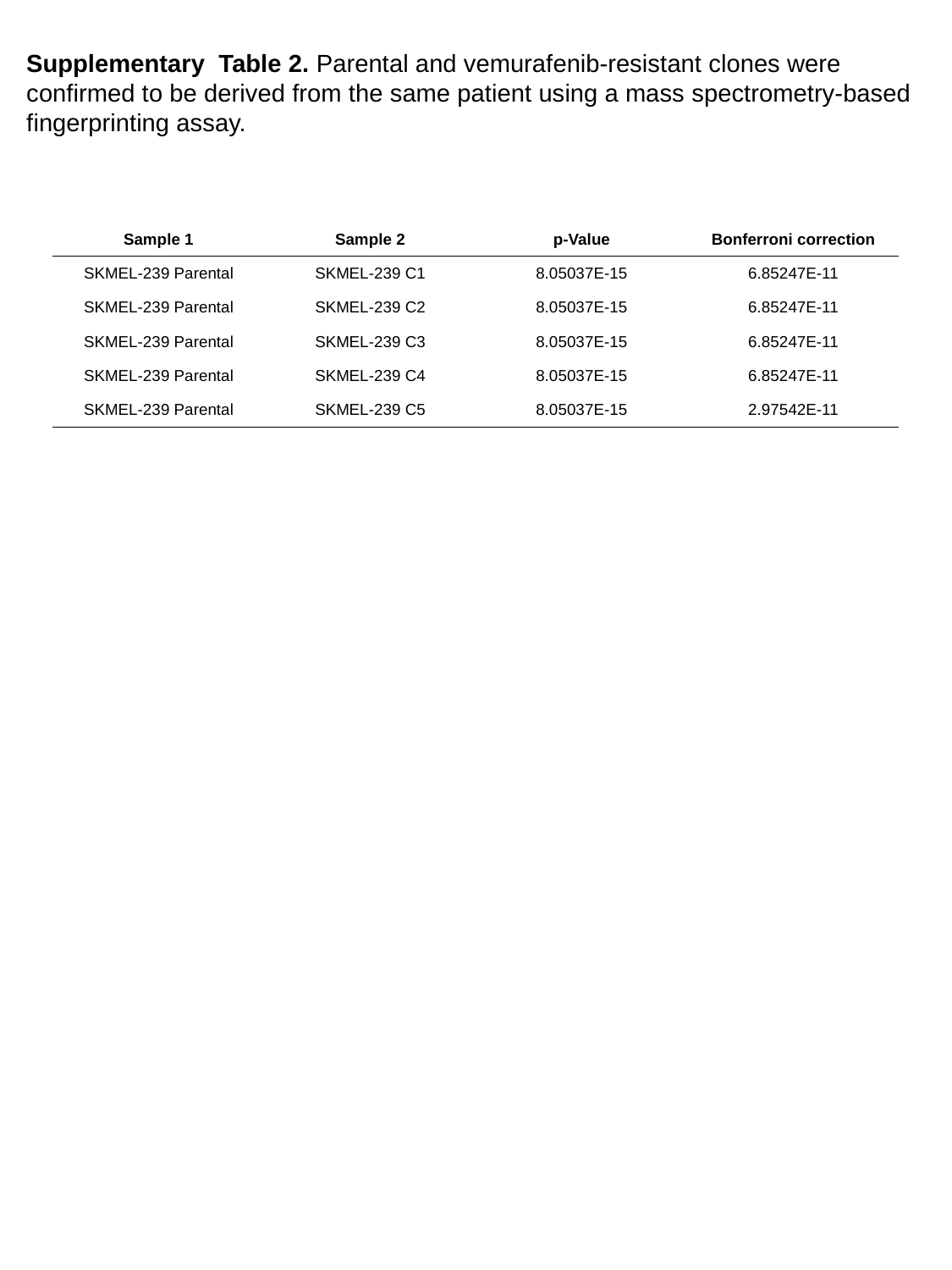

Supplementary  Table 2. Parental and vemurafenib-resistant clones were confirmed to be derived from the same patient using a mass spectrometry-based fingerprinting assay.
| Sample 1 | Sample 2 | p-Value | Bonferroni correction |
| --- | --- | --- | --- |
| SKMEL-239 Parental | SKMEL-239 C1 | 8.05037E-15 | 6.85247E-11 |
| SKMEL-239 Parental | SKMEL-239 C2 | 8.05037E-15 | 6.85247E-11 |
| SKMEL-239 Parental | SKMEL-239 C3 | 8.05037E-15 | 6.85247E-11 |
| SKMEL-239 Parental | SKMEL-239 C4 | 8.05037E-15 | 6.85247E-11 |
| SKMEL-239 Parental | SKMEL-239 C5 | 8.05037E-15 | 2.97542E-11 |